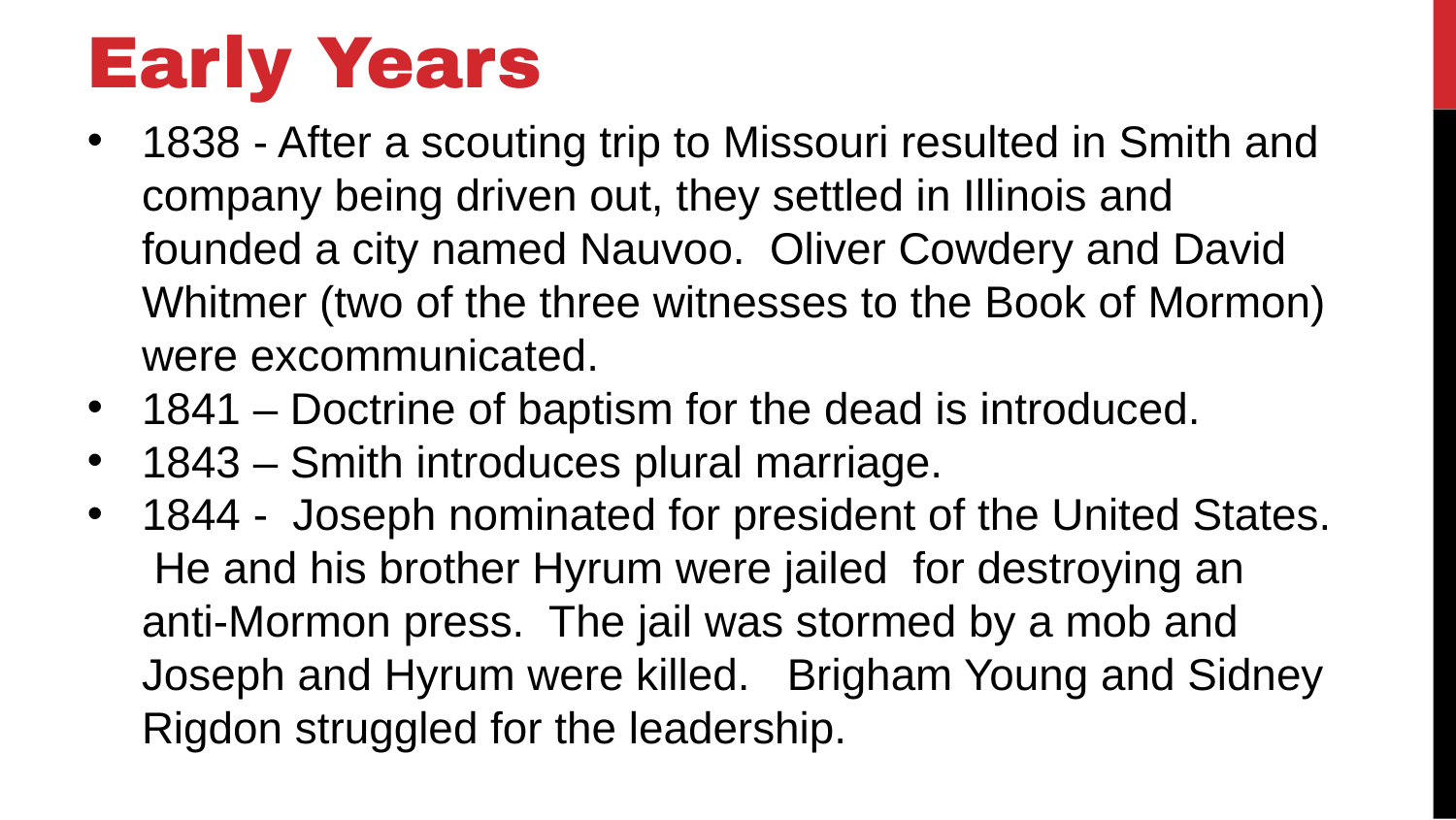

9
Early Years
1838 - After a scouting trip to Missouri resulted in Smith and company being driven out, they settled in Illinois and founded a city named Nauvoo.  Oliver Cowdery and David Whitmer (two of the three witnesses to the Book of Mormon) were excommunicated.
1841 – Doctrine of baptism for the dead is introduced.
1843 – Smith introduces plural marriage.
1844 -  Joseph nominated for president of the United States.  He and his brother Hyrum were jailed  for destroying an anti-Mormon press.  The jail was stormed by a mob and Joseph and Hyrum were killed.   Brigham Young and Sidney Rigdon struggled for the leadership.